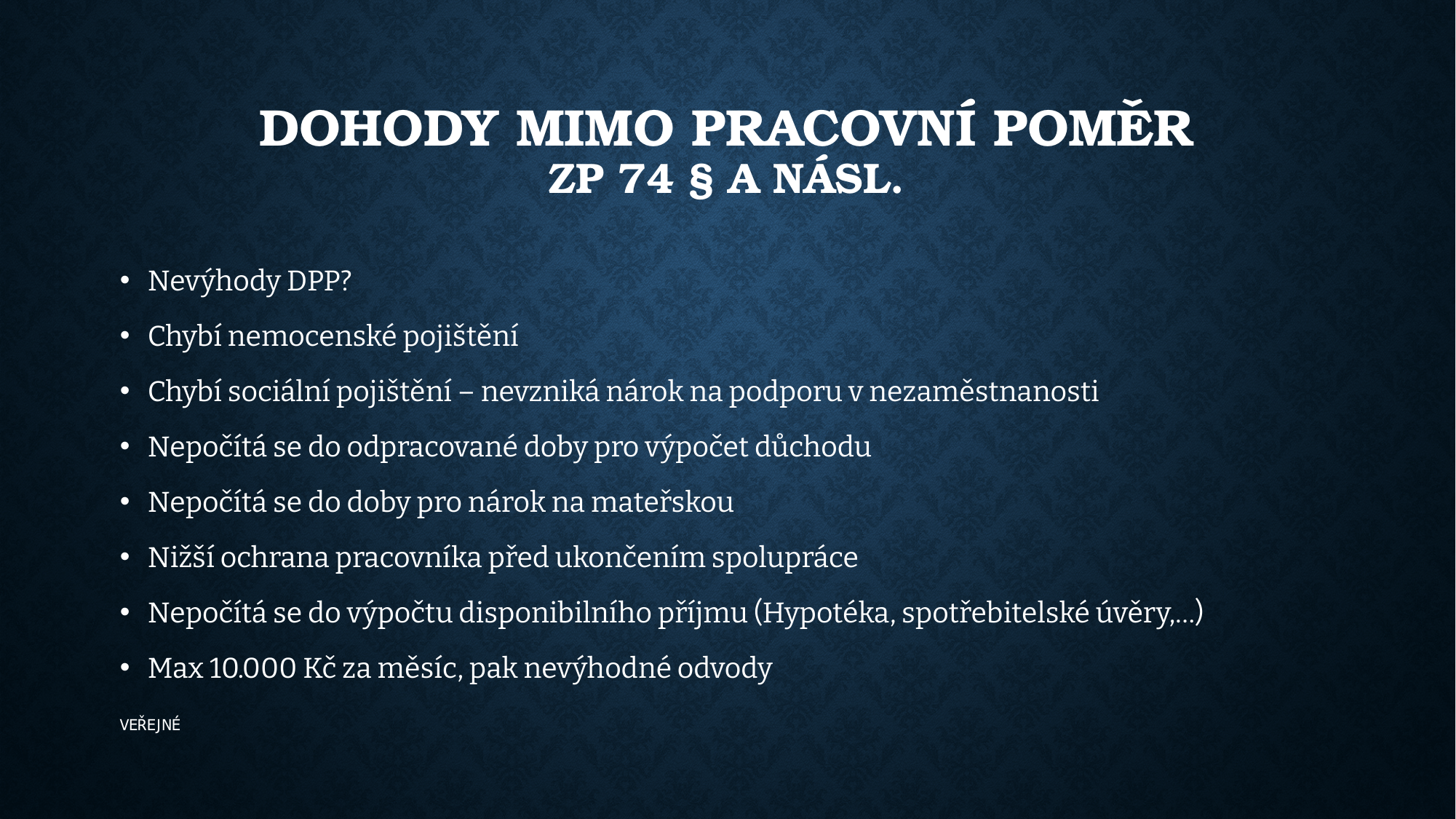

# Dohody mimo pracovní poměr ZP 74 § a násl.
Nevýhody DPP?
Chybí nemocenské pojištění
Chybí sociální pojištění – nevzniká nárok na podporu v nezaměstnanosti
Nepočítá se do odpracované doby pro výpočet důchodu
Nepočítá se do doby pro nárok na mateřskou
Nižší ochrana pracovníka před ukončením spolupráce
Nepočítá se do výpočtu disponibilního příjmu (Hypotéka, spotřebitelské úvěry,…)
Max 10.000 Kč za měsíc, pak nevýhodné odvody
​﻿VEŘEJNÉ﻿​